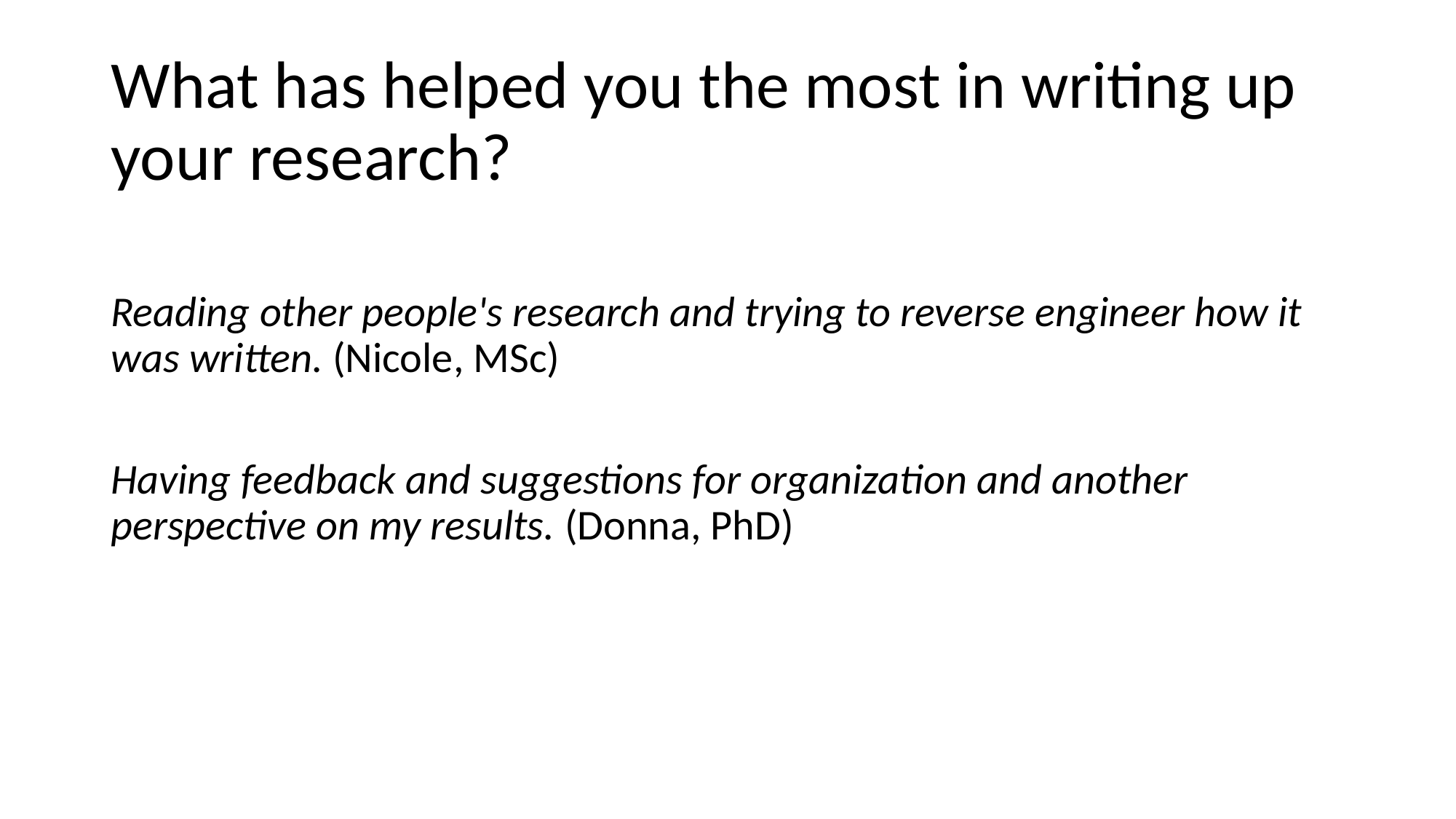

# What has helped you the most in writing up your research?

Reading other people's research and trying to reverse engineer how it was written. (Nicole, MSc)

Having feedback and suggestions for organization and another perspective on my results. (Donna, PhD)